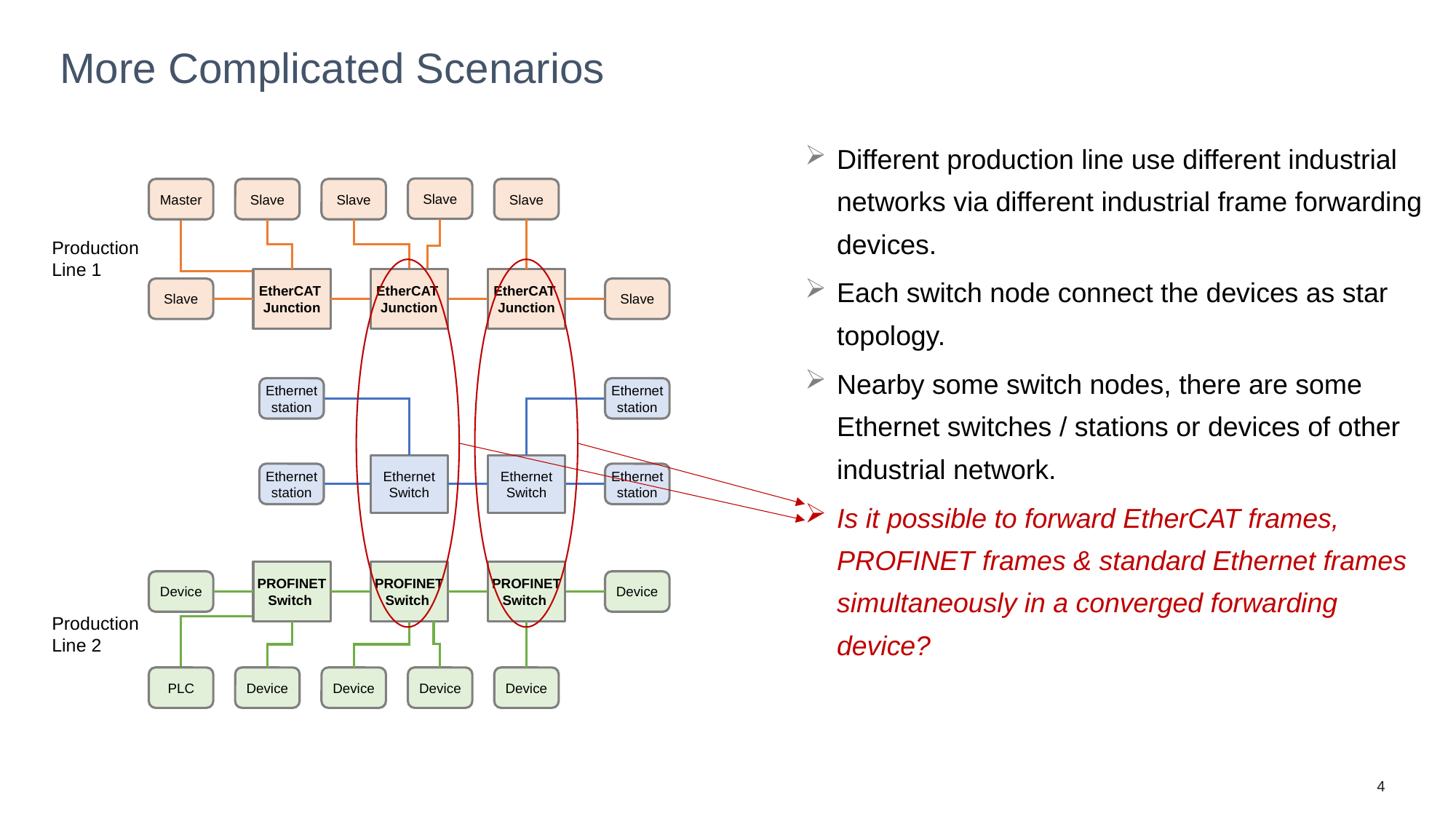

# More Complicated Scenarios
Different production line use different industrial networks via different industrial frame forwarding devices.
Each switch node connect the devices as star topology.
Nearby some switch nodes, there are some Ethernet switches / stations or devices of other industrial network.
Is it possible to forward EtherCAT frames, PROFINET frames & standard Ethernet frames simultaneously in a converged forwarding device?

Slave
Master
Slave
Slave
Slave
Production Line 1

EtherCAT
Junction
EtherCAT
Junction
EtherCAT
Junction
Slave
Slave
Ethernet station
Ethernet station
Ethernet Switch
Ethernet Switch
Ethernet station
Ethernet station
PROFINET
Switch
PROFINET
Switch
PROFINET
Switch
Device
Device
Production Line 2
PLC
Device
Device
Device
Device